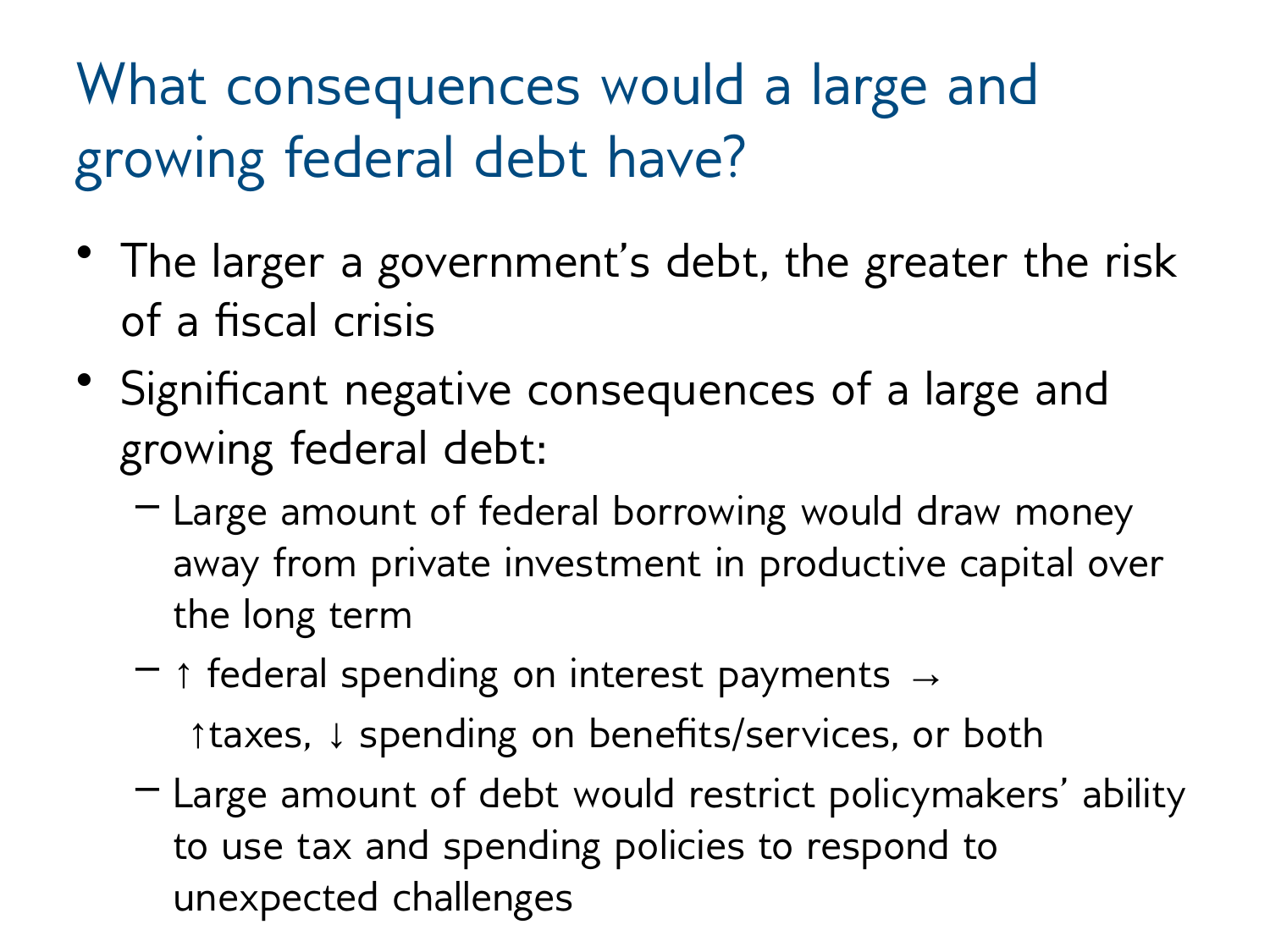

# What consequences would a large and growing federal debt have?
The larger a government’s debt, the greater the risk of a fiscal crisis
Significant negative consequences of a large and growing federal debt:
Large amount of federal borrowing would draw money away from private investment in productive capital over the long term
↑ federal spending on interest payments →
    ↑taxes, ↓ spending on benefits/services, or both
Large amount of debt would restrict policymakers’ ability to use tax and spending policies to respond to unexpected challenges